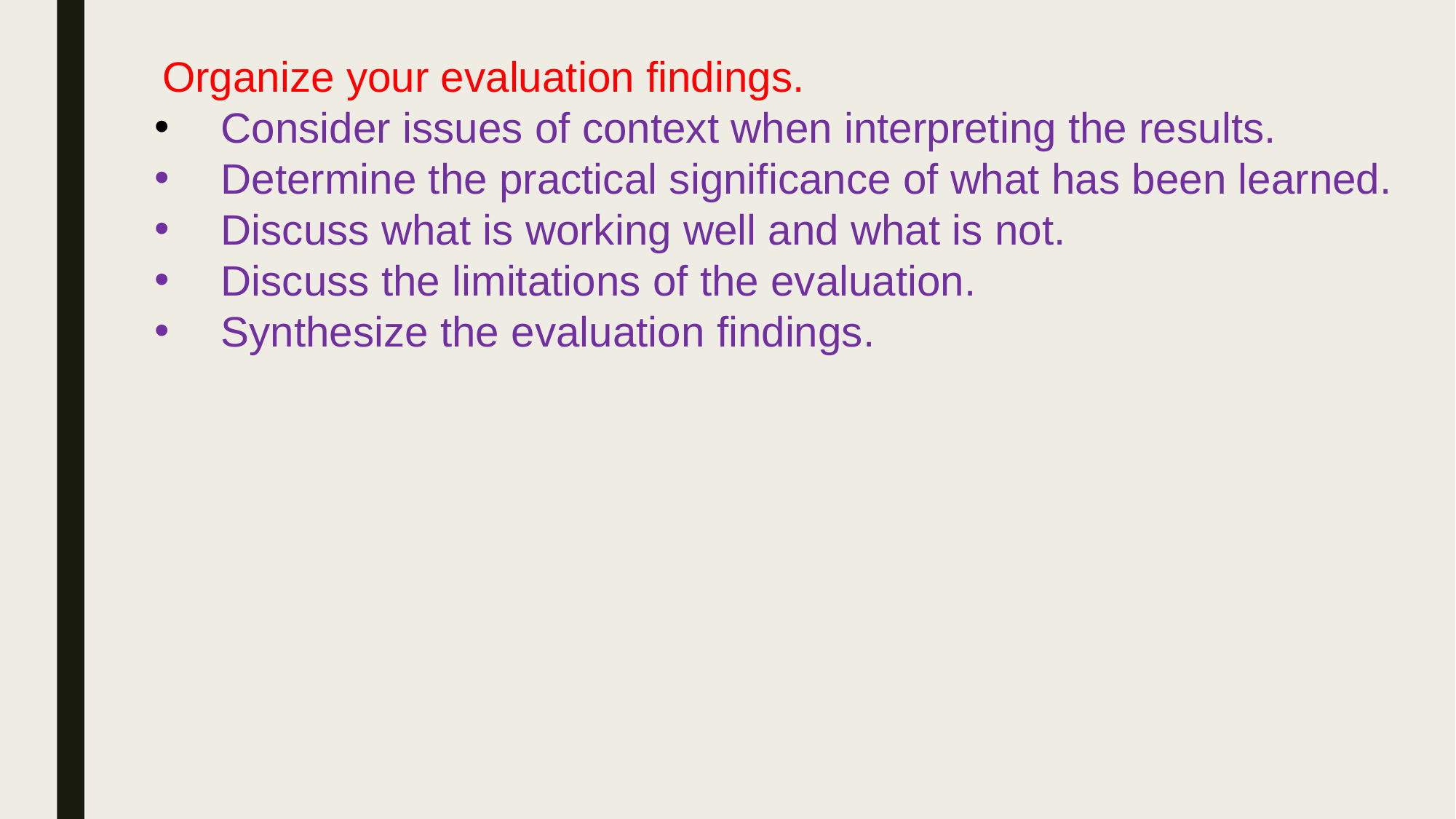

Organize your evaluation findings.
 Consider issues of context when interpreting the results.
 Determine the practical significance of what has been learned.
 Discuss what is working well and what is not.
 Discuss the limitations of the evaluation.
 Synthesize the evaluation findings.